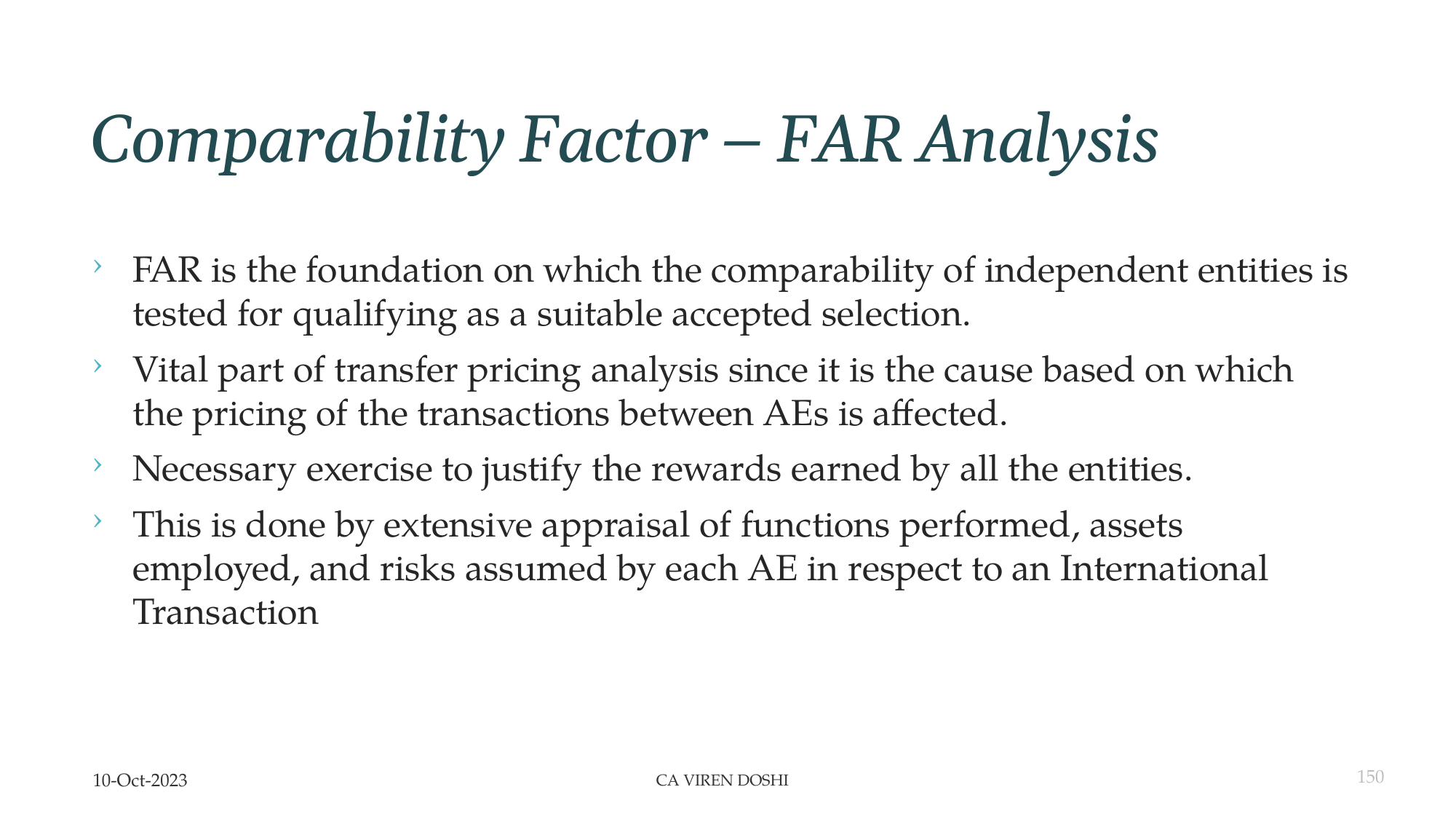

# Comparability Factor – FAR Analysis
FAR is the foundation on which the comparability of independent entities is tested for qualifying as a suitable accepted selection.
Vital part of transfer pricing analysis since it is the cause based on which the pricing of the transactions between AEs is affected.
Necessary exercise to justify the rewards earned by all the entities.
This is done by extensive appraisal of functions performed, assets employed, and risks assumed by each AE in respect to an International Transaction
10-Oct-2023
CA Viren Doshi
150